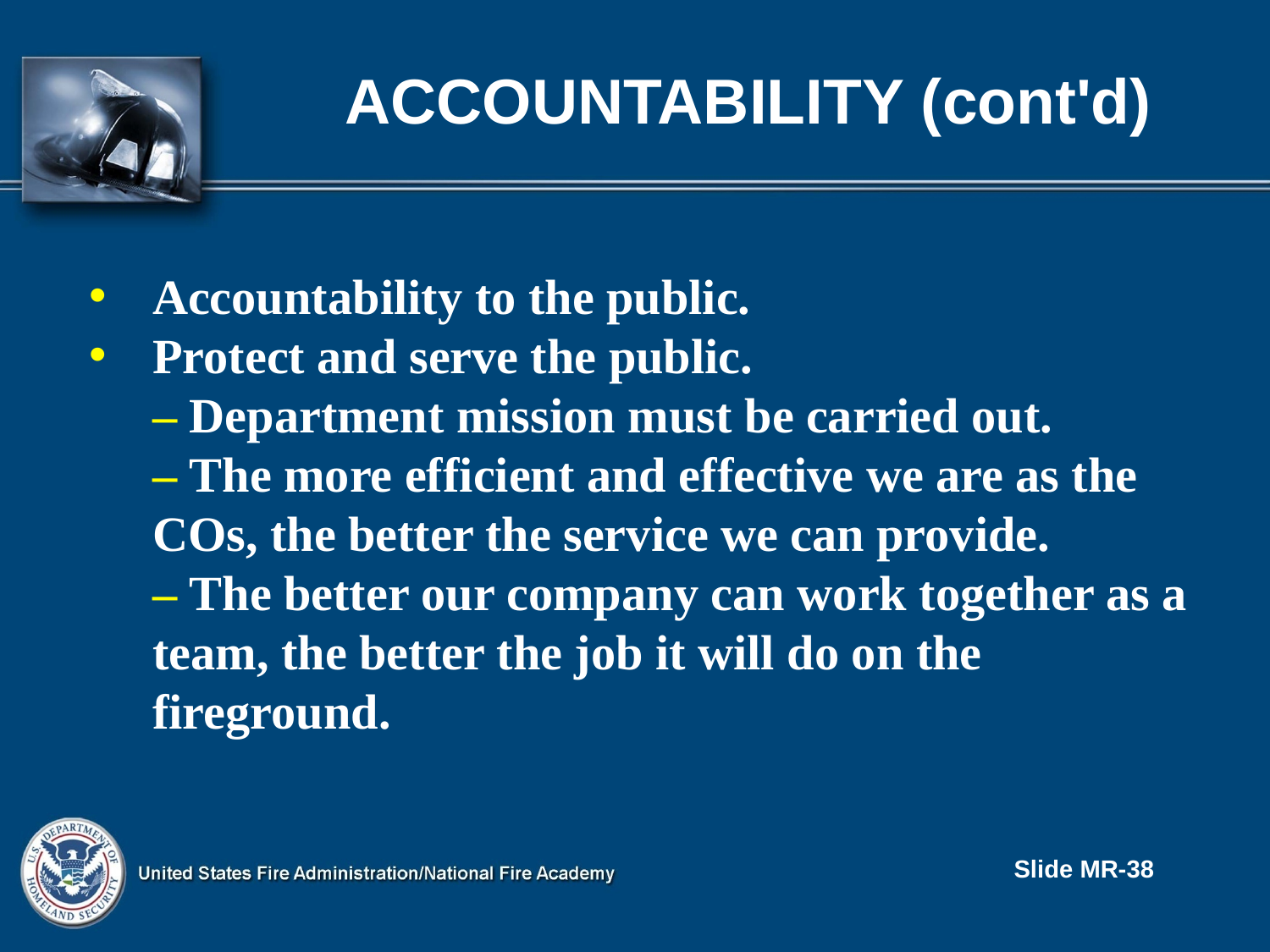

# Accountability (cont'd)
Accountability to the public.
Protect and serve the public.
– Department mission must be carried out.
– The more efficient and effective we are as the COs, the better the service we can provide.
– The better our company can work together as a team, the better the job it will do on the fireground.
Slide MR-38